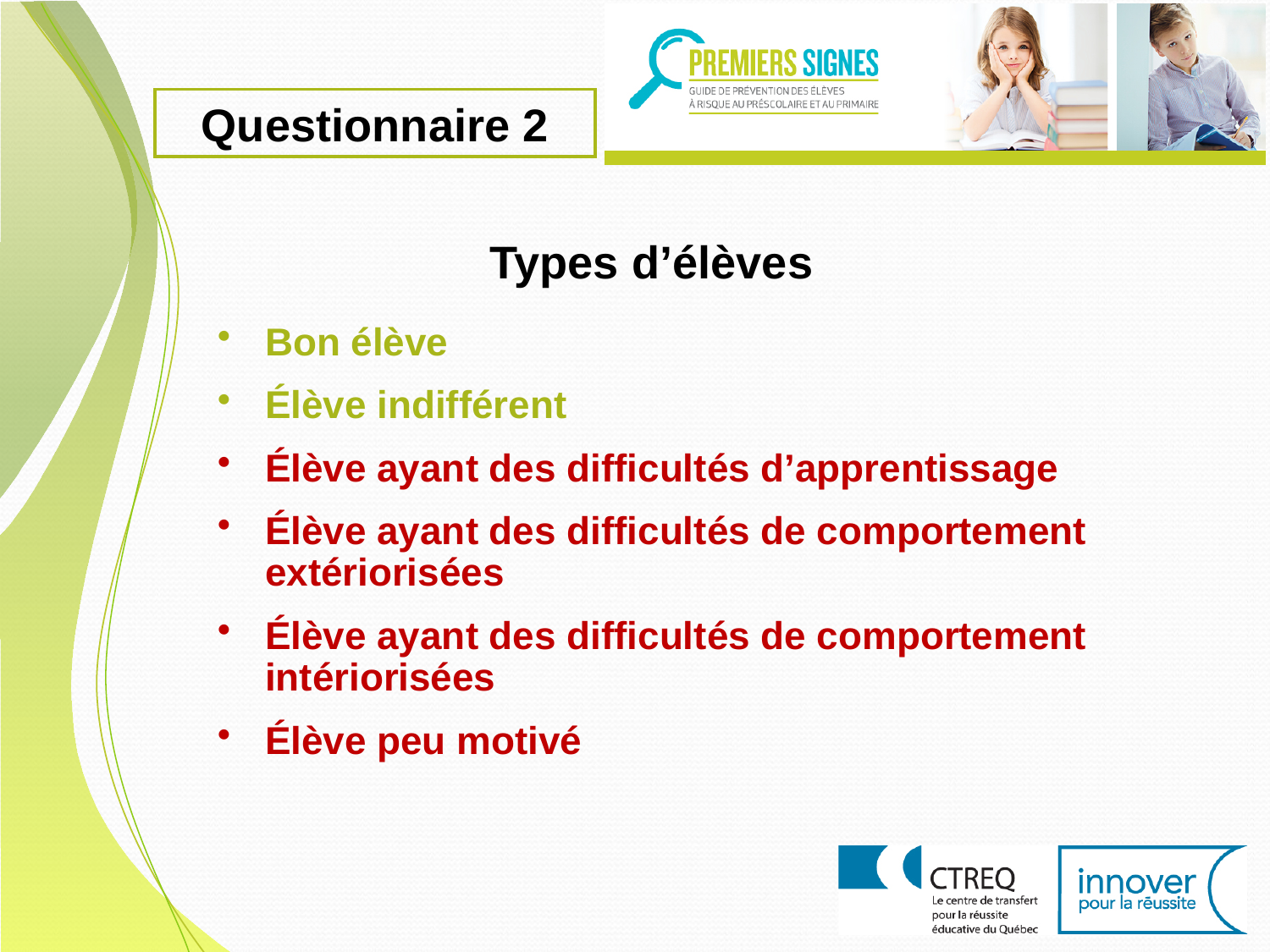

Questionnaire 2
 Types d’élèves

Bon élève
Élève indifférent
Élève ayant des difficultés d’apprentissage
Élève ayant des difficultés de comportement extériorisées
Élève ayant des difficultés de comportement intériorisées
Élève peu motivé